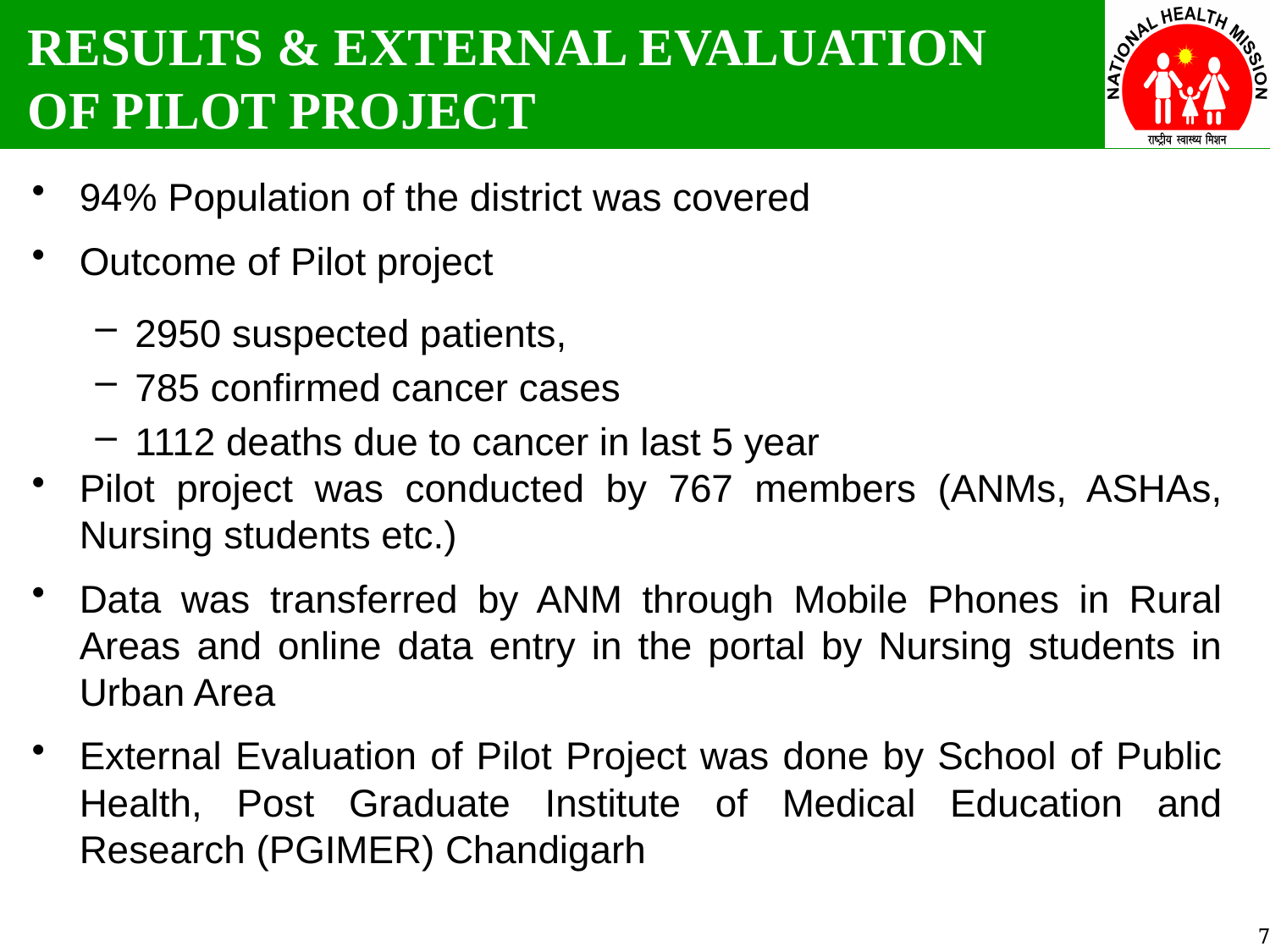

RESULTS & EXTERNAL EVALUATION OF PILOT PROJECT
94% Population of the district was covered
Outcome of Pilot project
2950 suspected patients,
785 confirmed cancer cases
1112 deaths due to cancer in last 5 year
Pilot project was conducted by 767 members (ANMs, ASHAs, Nursing students etc.)
Data was transferred by ANM through Mobile Phones in Rural Areas and online data entry in the portal by Nursing students in Urban Area
External Evaluation of Pilot Project was done by School of Public Health, Post Graduate Institute of Medical Education and Research (PGIMER) Chandigarh

7